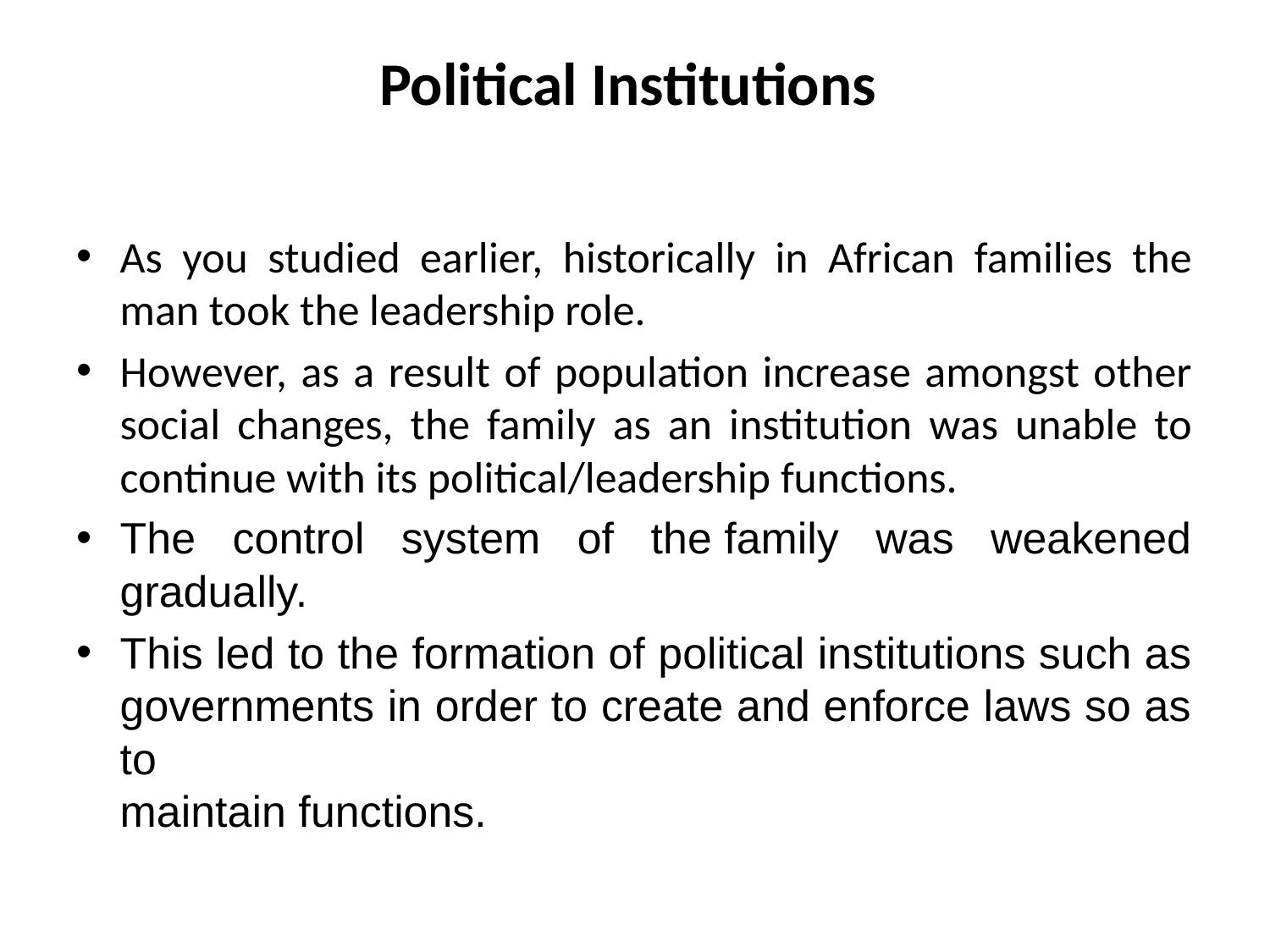

# Political Institutions
As you studied earlier, historically in African families the man took the leadership role.
However, as a result of population increase amongst other social changes, the family as an institution was unable to continue with its political/leadership functions.
The control system of the family was weakened gradually.
This led to the formation of political institutions such as governments in order to create and enforce laws so as to
maintain functions.